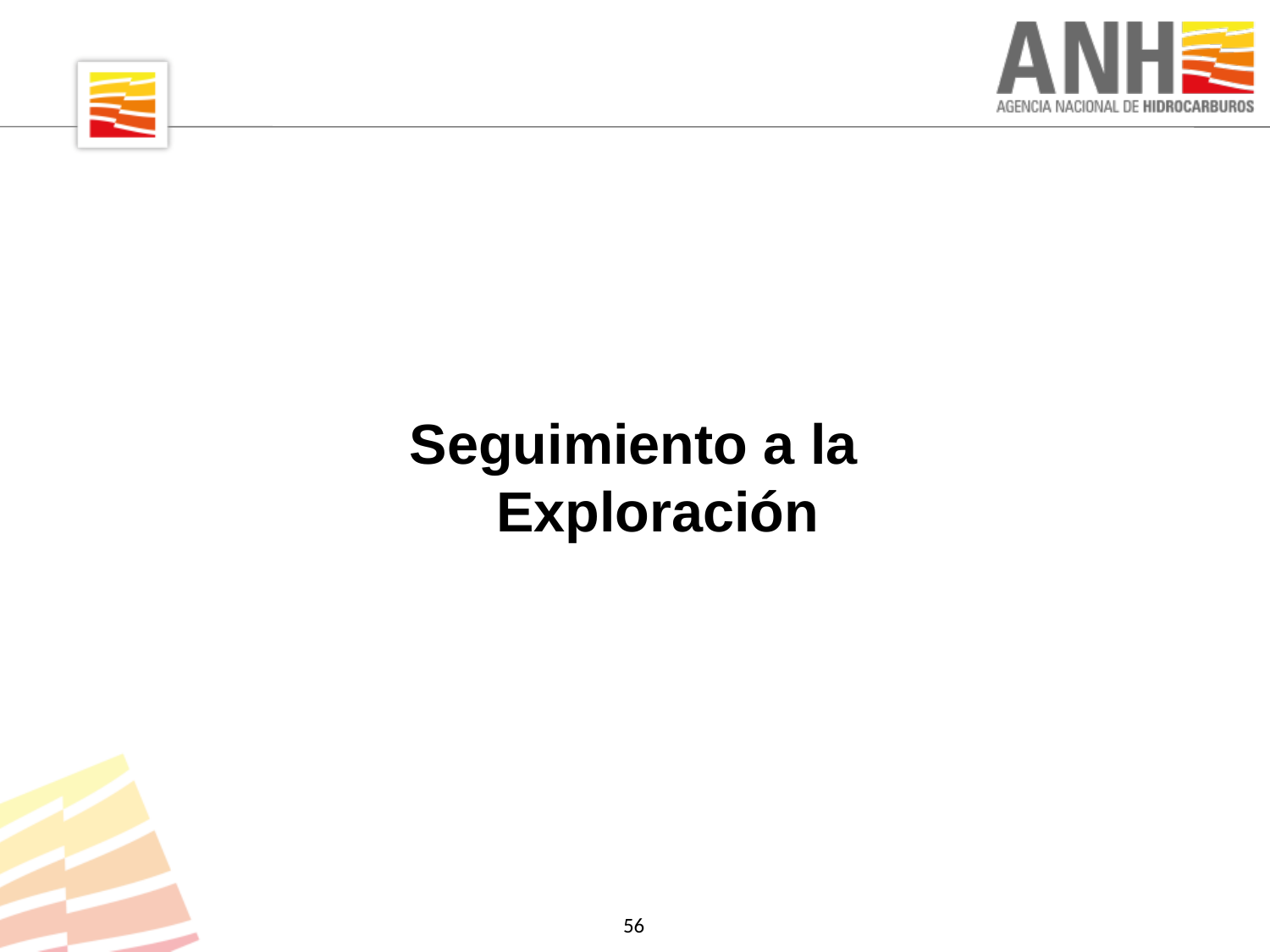

Seguimiento a la Exploración
Presentaciones PPT – 2014 - Carátula OffShore

Nicolas Mejia Mejia
Vicepresidente de Promoción y Asignación de Áreas
56